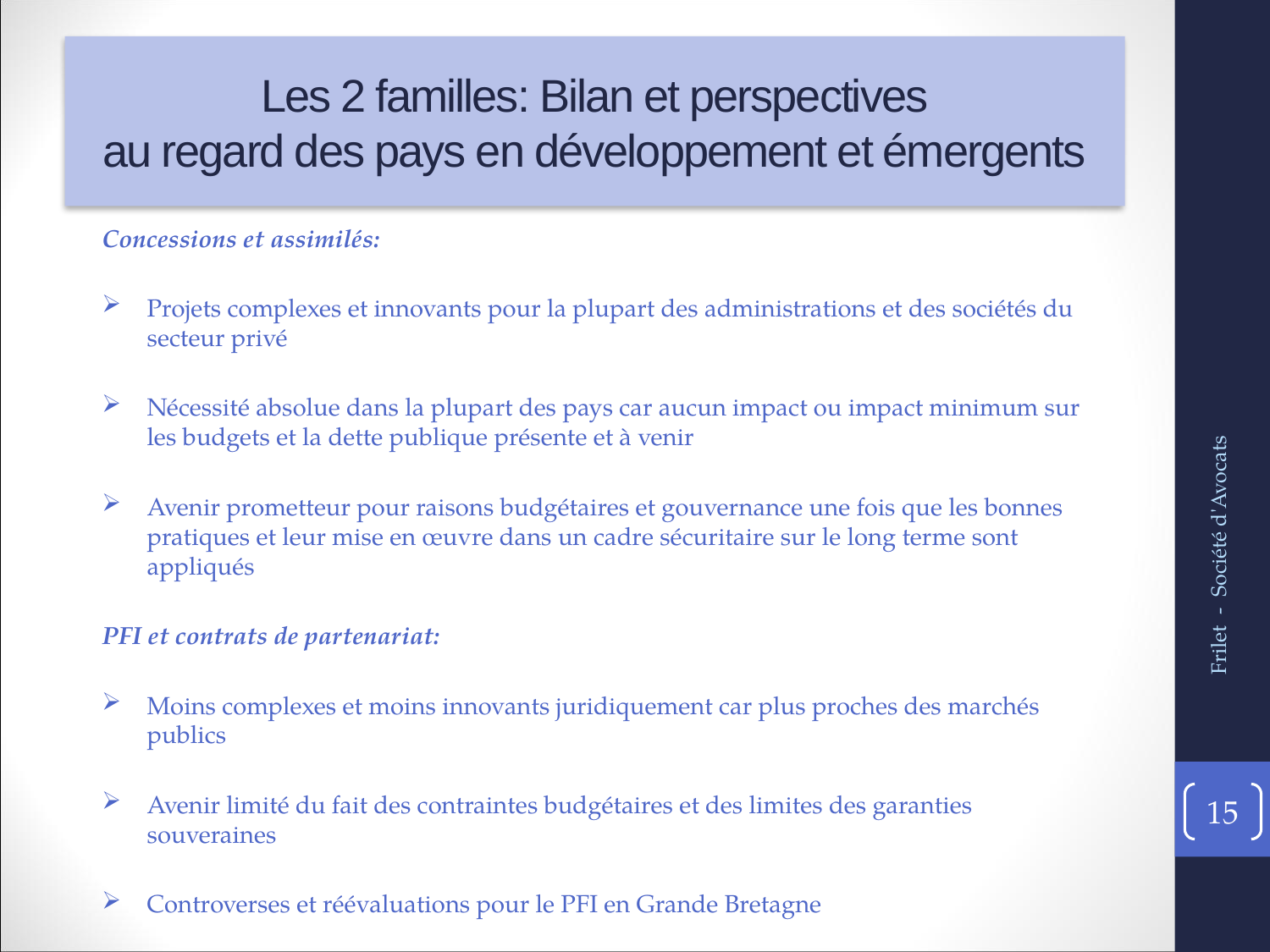

# Les 2 familles: Bilan et perspectives au regard des pays en développement et émergents
Concessions et assimilés:

Projets complexes et innovants pour la plupart des administrations et des sociétés du secteur privé

Nécessité absolue dans la plupart des pays car aucun impact ou impact minimum sur les budgets et la dette publique présente et à venir

Avenir prometteur pour raisons budgétaires et gouvernance une fois que les bonnes pratiques et leur mise en œuvre dans un cadre sécuritaire sur le long terme sont appliqués

PFI et contrats de partenariat:

Moins complexes et moins innovants juridiquement car plus proches des marchés publics

Avenir limité du fait des contraintes budgétaires et des limites des garanties souveraines

Controverses et réévaluations pour le PFI en Grande Bretagne

Frilet  -  Société d'Avocats
15